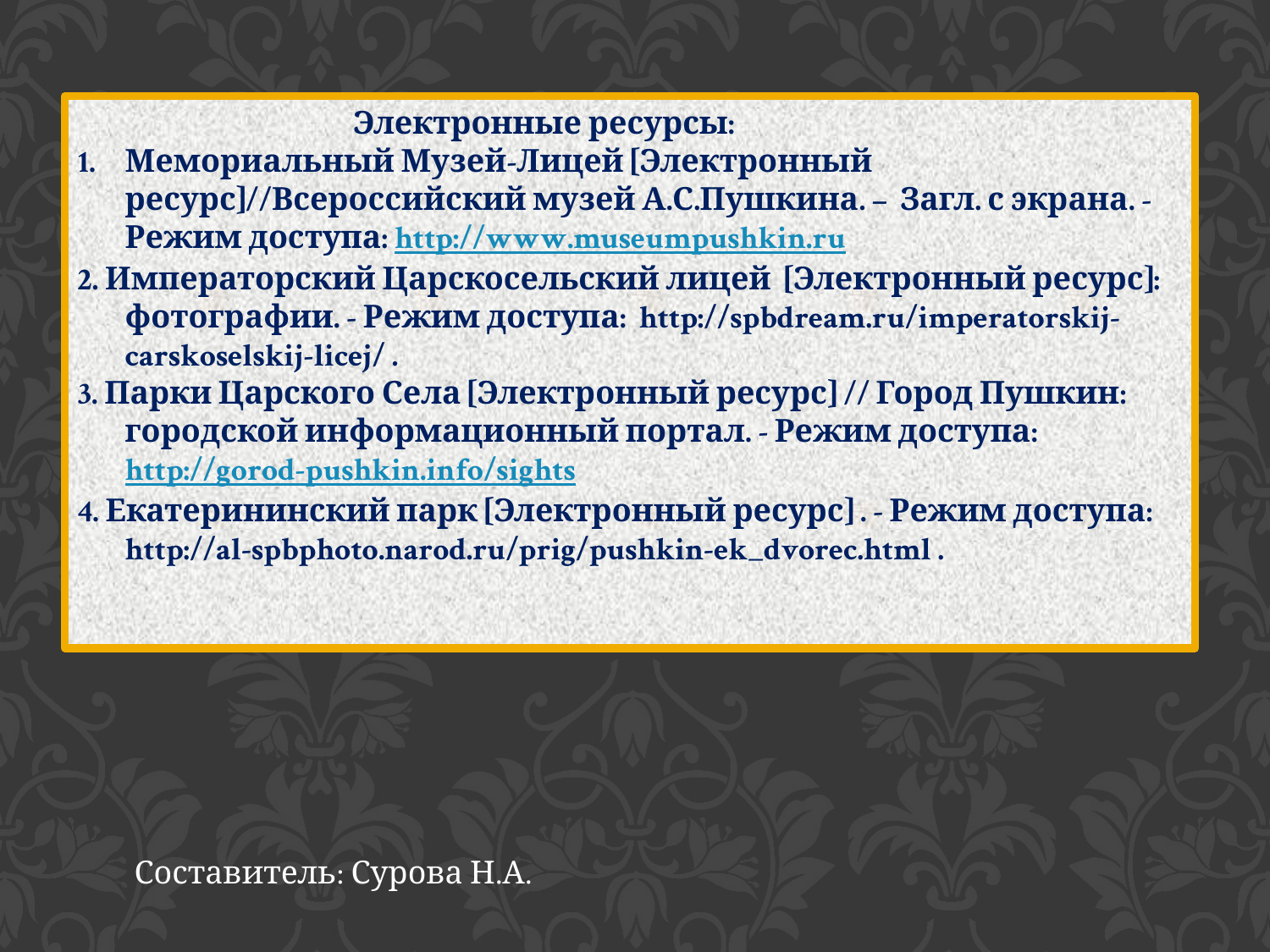

Электронные ресурсы:
Мемориальный Музей-Лицей [Электронный ресурс]//Всероссийский музей А.С.Пушкина. –  Загл. с экрана. - Режим доступа: http://www.museumpushkin.ru
2. Императорский Царскосельский лицей  [Электронный ресурс]: фотографии. - Режим доступа:  http://spbdream.ru/imperatorskij-carskoselskij-licej/ .
3. Парки Царского Села [Электронный ресурс] // Город Пушкин: городской информационный портал. - Режим доступа: http://gorod-pushkin.info/sights
4. Екатерининский парк [Электронный ресурс] . - Режим доступа: http://al-spbphoto.narod.ru/prig/pushkin-ek_dvorec.html .

Составитель: Сурова Н.А.